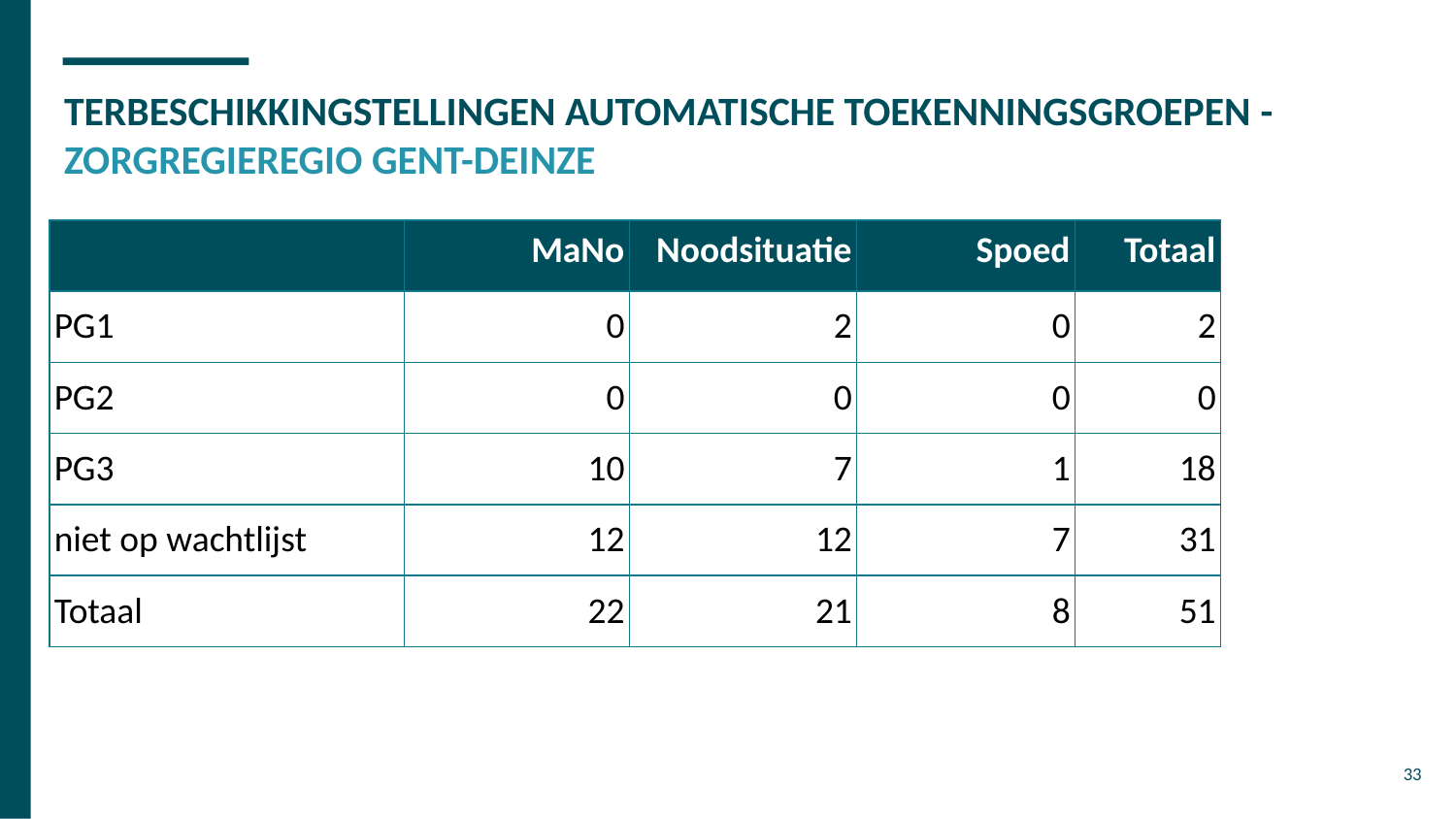

# TERBESCHIKKINGSTELLINGEN AUTOMATISCHE TOEKENNINGSGROEPEN - ZORGREGIEREGIO GENT-DEINZE
|  | MaNo | Noodsituatie | Spoed | Totaal |
| --- | --- | --- | --- | --- |
| PG1 | 0 | 2 | 0 | 2 |
| PG2 | 0 | 0 | 0 | 0 |
| PG3 | 10 | 7 | 1 | 18 |
| niet op wachtlijst | 12 | 12 | 7 | 31 |
| Totaal | 22 | 21 | 8 | 51 |
33